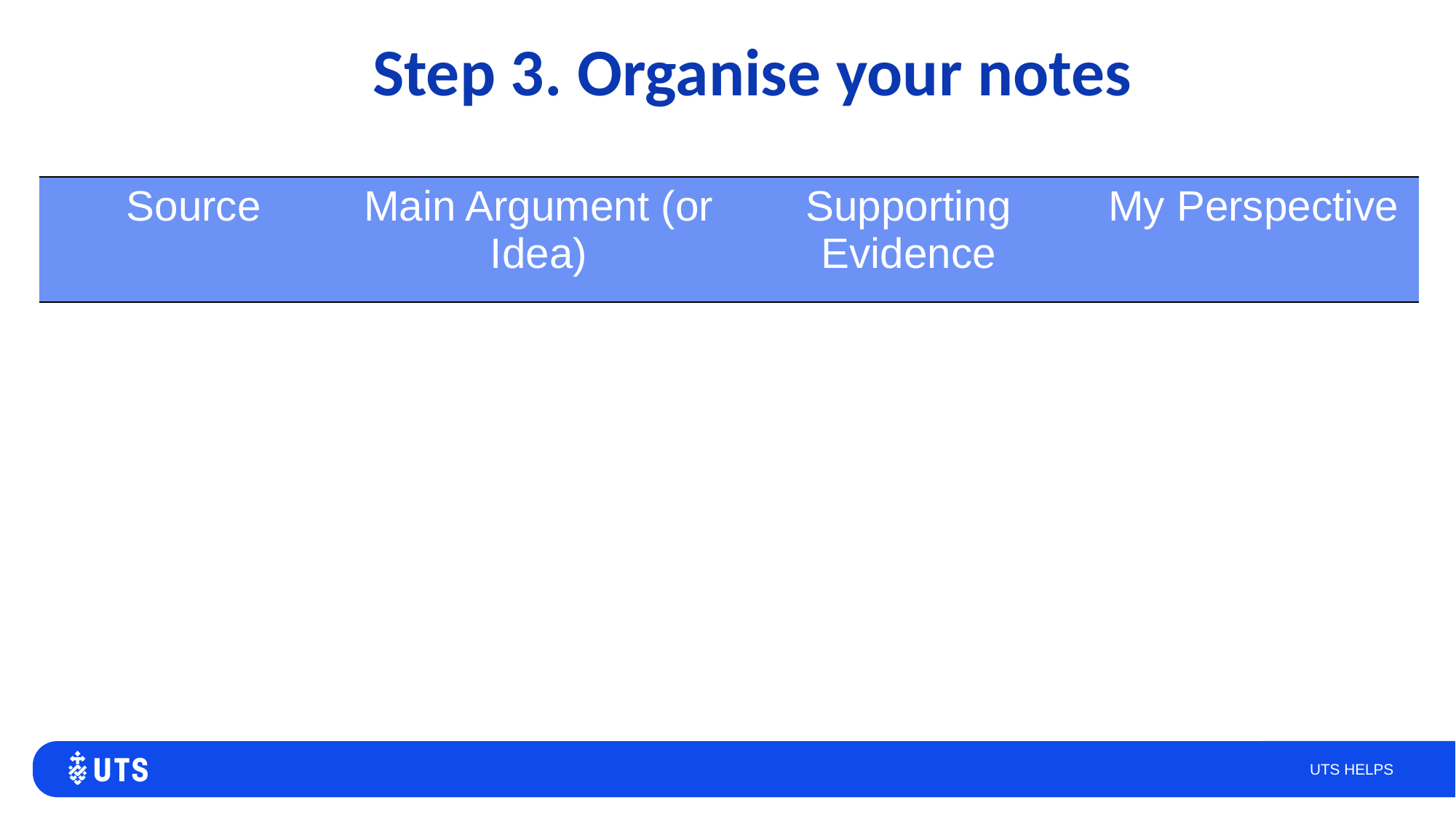

# Step 3. Organise your notes
| Source | Main Argument (or Idea) | Supporting Evidence | My Perspective |
| --- | --- | --- | --- |
UTS HELPS